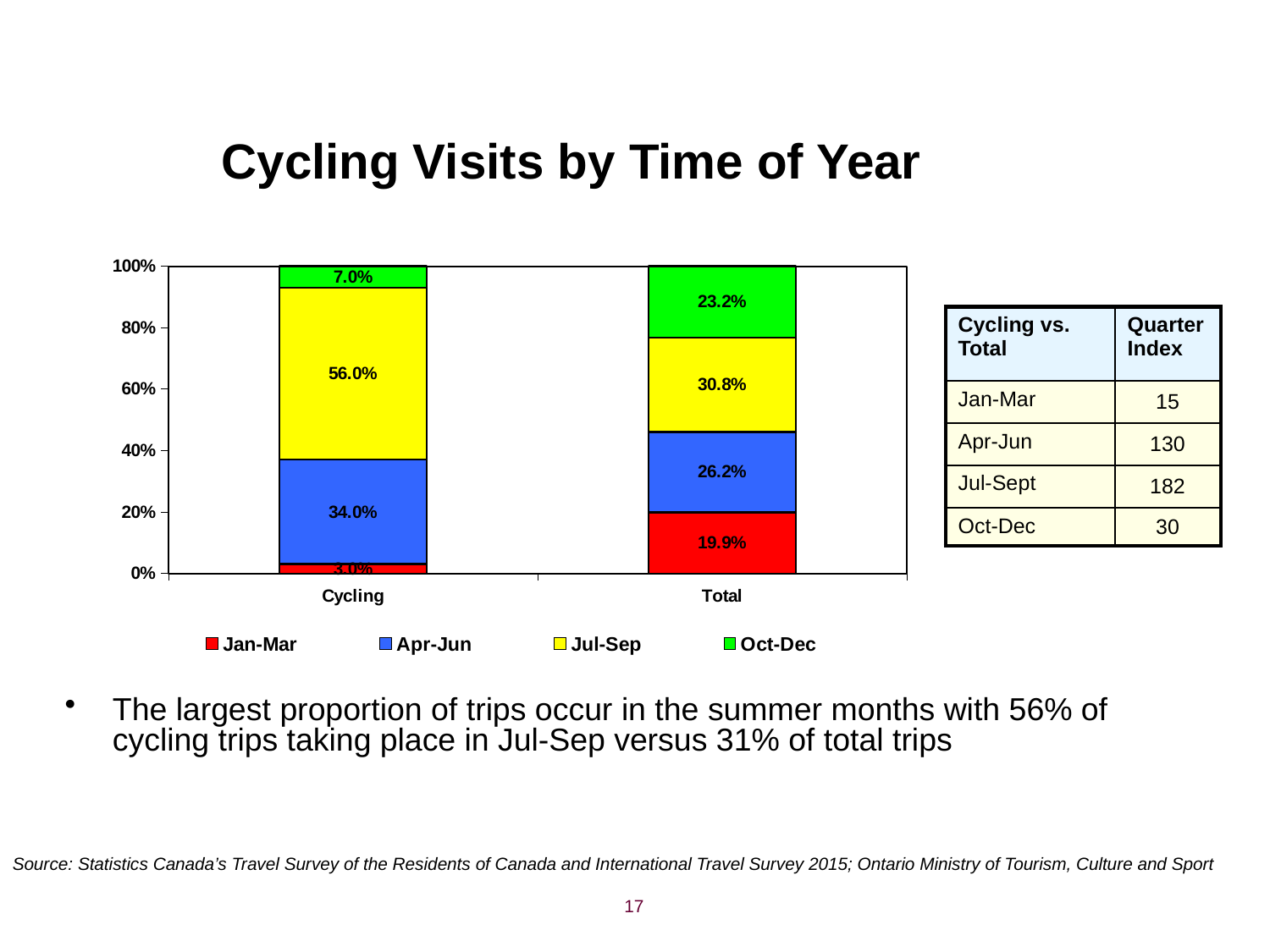

# Cycling Visits by Time of Year

### Chart

| Category | Jan-Mar | Apr-Jun | Jul-Sep | Oct-Dec |
|---|---|---|---|---|
| Cycling | 0.03044292175179337 | 0.3397765052652907 | 0.5597916965465456 | 0.06998887649657974 |
| Total | 0.19853954233208712 | 0.26167628599961495 | 0.30817411633213626 | 0.23161005533616166 |
| Cycling vs. Total | Quarter Index |
| --- | --- |
| Jan-Mar | 15 |
| Apr-Jun | 130 |
| Jul-Sept | 182 |
| Oct-Dec | 30 |
The largest proportion of trips occur in the summer months with 56% of cycling trips taking place in Jul-Sep versus 31% of total trips

Source: Statistics Canada’s Travel Survey of the Residents of Canada and International Travel Survey 2015; Ontario Ministry of Tourism, Culture and Sport
17